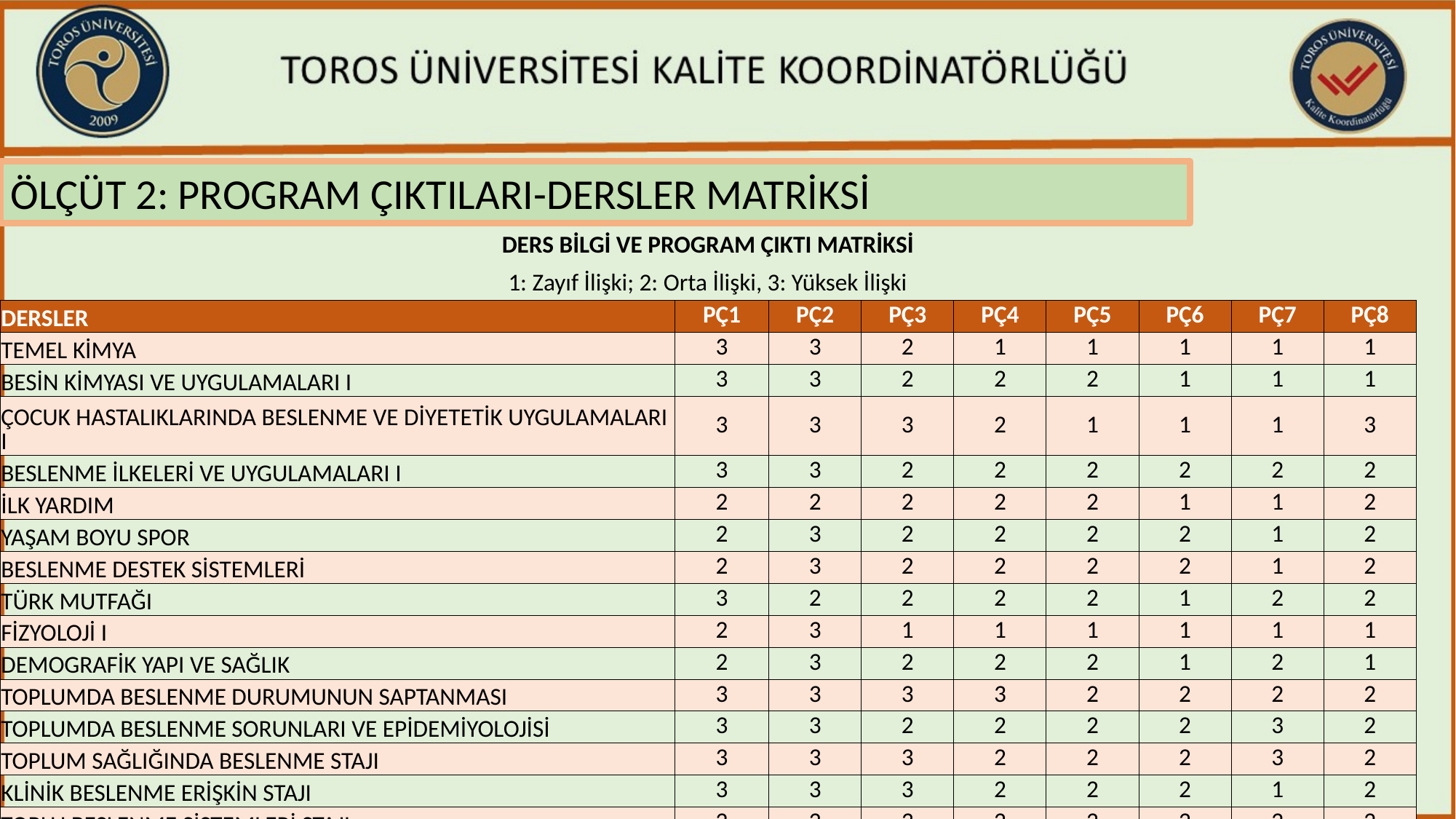

ÖLÇÜT 2: PROGRAM ÇIKTILARI-DERSLER MATRİKSİ
| DERS BİLGİ VE PROGRAM ÇIKTI MATRİKSİ |  |  |  |  |  |  |  |  |
| --- | --- | --- | --- | --- | --- | --- | --- | --- |
| 1: Zayıf İlişki; 2: Orta İlişki, 3: Yüksek İlişki |  |  |  |  |  |  |  |  |
| DERSLER | PÇ1 | PÇ2 | PÇ3 | PÇ4 | PÇ5 | PÇ6 | PÇ7 | PÇ8 |
| TEMEL KİMYA | 3 | 3 | 2 | 1 | 1 | 1 | 1 | 1 |
| BESİN KİMYASI VE UYGULAMALARI I | 3 | 3 | 2 | 2 | 2 | 1 | 1 | 1 |
| ÇOCUK HASTALIKLARINDA BESLENME VE DİYETETİK UYGULAMALARI I | 3 | 3 | 3 | 2 | 1 | 1 | 1 | 3 |
| BESLENME İLKELERİ VE UYGULAMALARI I | 3 | 3 | 2 | 2 | 2 | 2 | 2 | 2 |
| İLK YARDIM | 2 | 2 | 2 | 2 | 2 | 1 | 1 | 2 |
| YAŞAM BOYU SPOR | 2 | 3 | 2 | 2 | 2 | 2 | 1 | 2 |
| BESLENME DESTEK SİSTEMLERİ | 2 | 3 | 2 | 2 | 2 | 2 | 1 | 2 |
| TÜRK MUTFAĞI | 3 | 2 | 2 | 2 | 2 | 1 | 2 | 2 |
| FİZYOLOJİ I | 2 | 3 | 1 | 1 | 1 | 1 | 1 | 1 |
| DEMOGRAFİK YAPI VE SAĞLIK | 2 | 3 | 2 | 2 | 2 | 1 | 2 | 1 |
| TOPLUMDA BESLENME DURUMUNUN SAPTANMASI | 3 | 3 | 3 | 3 | 2 | 2 | 2 | 2 |
| TOPLUMDA BESLENME SORUNLARI VE EPİDEMİYOLOJİSİ | 3 | 3 | 2 | 2 | 2 | 2 | 3 | 2 |
| TOPLUM SAĞLIĞINDA BESLENME STAJI | 3 | 3 | 3 | 2 | 2 | 2 | 3 | 2 |
| KLİNİK BESLENME ERİŞKİN STAJI | 3 | 3 | 3 | 2 | 2 | 2 | 1 | 2 |
| TOPLU BESLENME SİSTEMLERİ STAJI | 2 | 2 | 3 | 2 | 2 | 2 | 2 | 2 |
| KLİNİK BESLENME ÇOCUK STAJI | 2 | 3 | 3 | 2 | 3 | 3 | 2 | 2 |